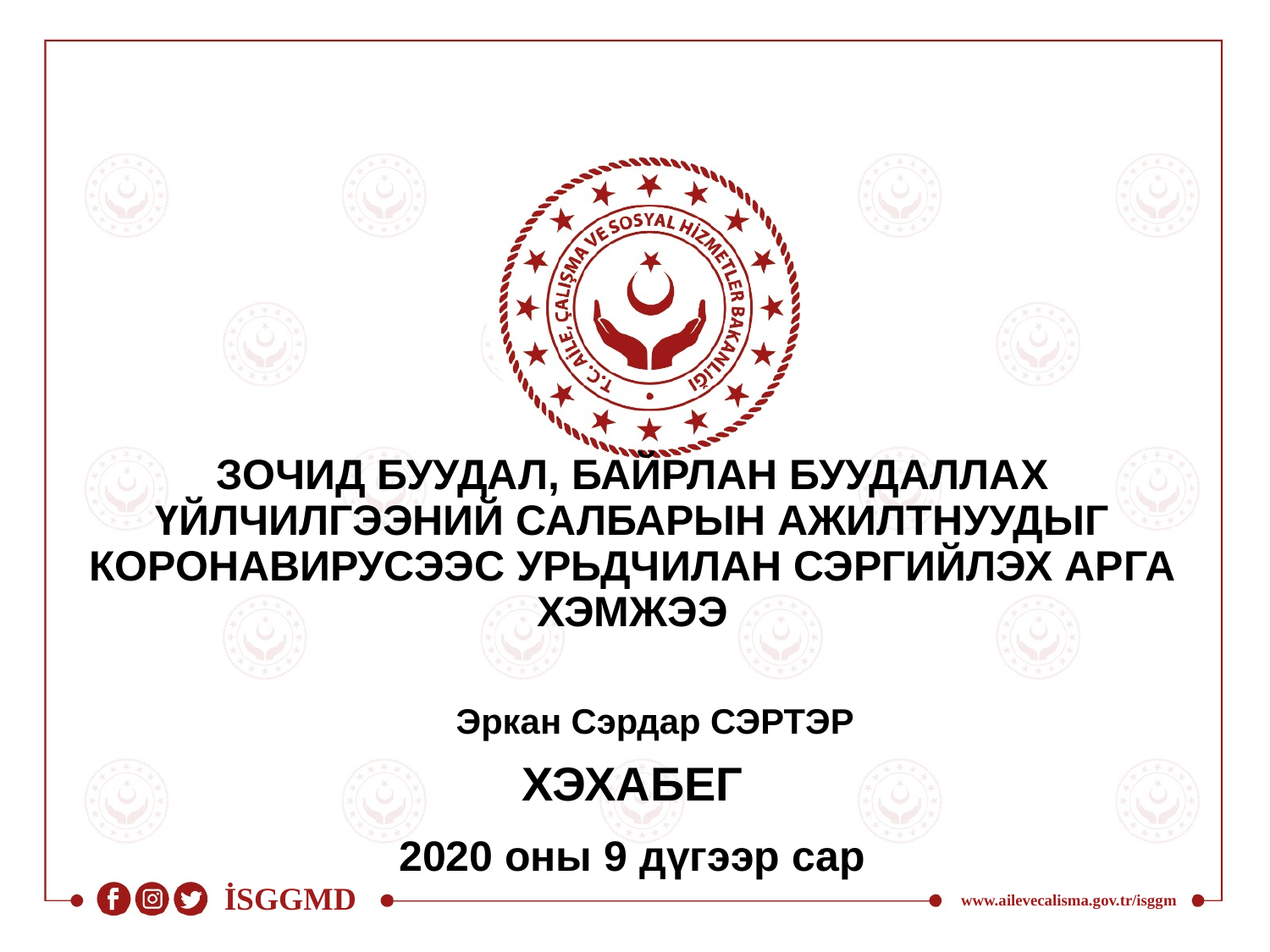

# ЗОЧИД БУУДАЛ, БАЙРЛАН БУУДАЛЛАХ ҮЙЛЧИЛГЭЭНИЙ САЛБАРЫН АЖИЛТНУУДЫГ КОРОНАВИРУСЭЭС УРЬДЧИЛАН СЭРГИЙЛЭХ АРГА ХЭМЖЭЭ
Эркан Сэрдар СЭРТЭР
ХЭХАБЕГ
2020 оны 9 дүгээр сар